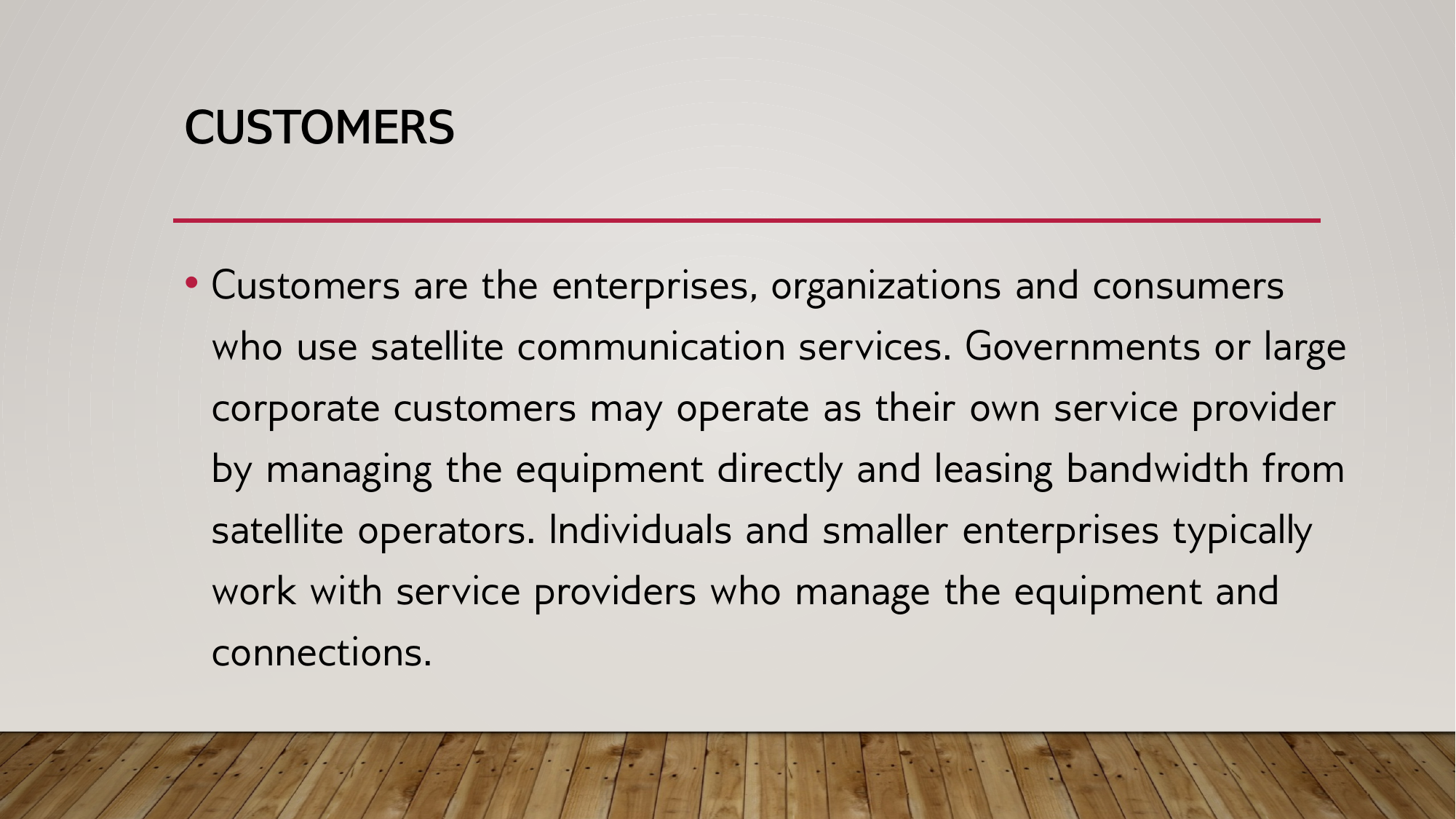

# Customers
Customers are the enterprises, organizations and consumers who use satellite communication services. Governments or large corporate customers may operate as their own service provider by managing the equipment directly and leasing bandwidth from satellite operators. Individuals and smaller enterprises typically work with service providers who manage the equipment and connections.